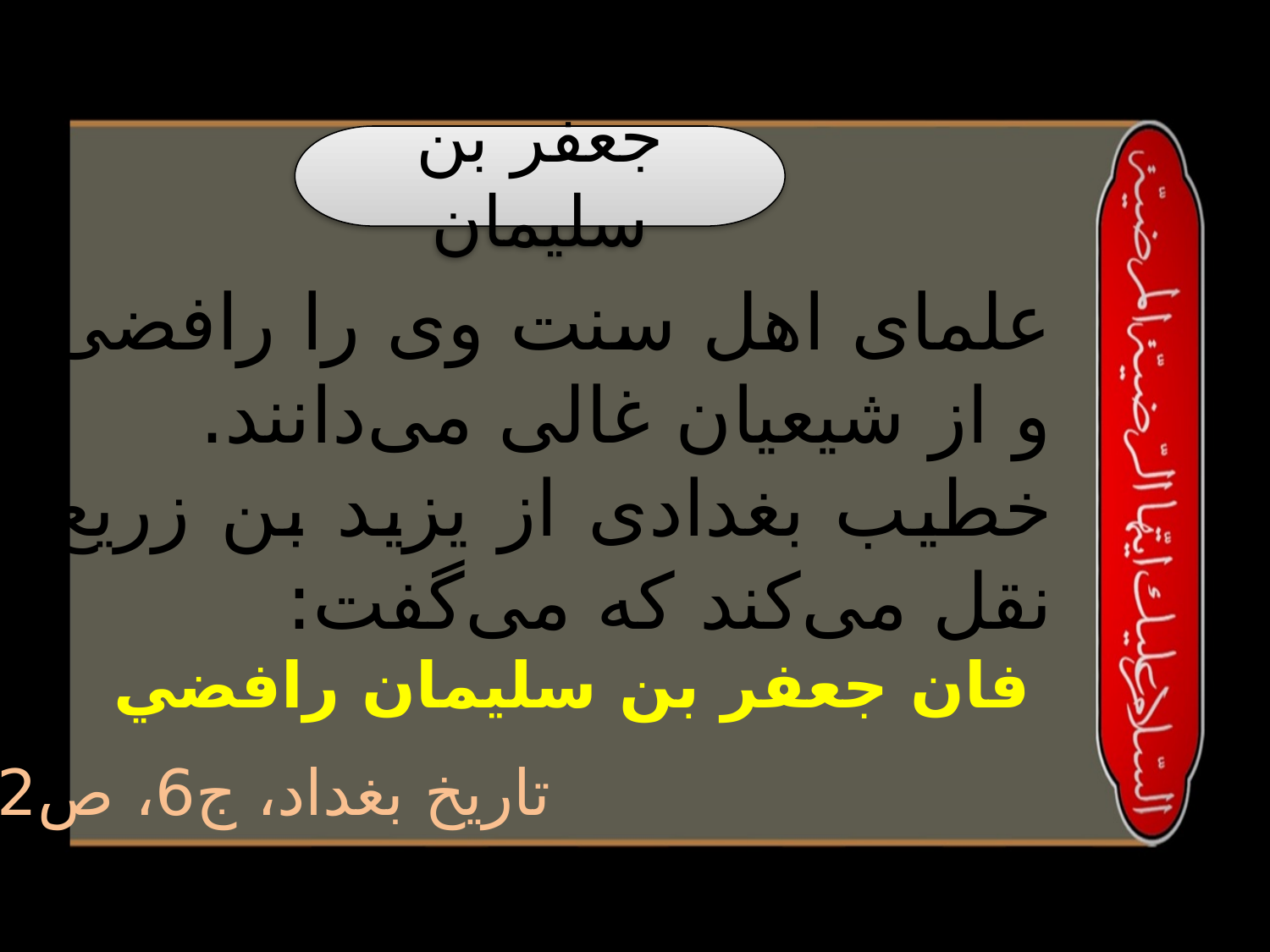

جعفر بن سلیمان
علمای اهل سنت وی را رافضى و از شيعيان غالى مى‌دانند.
خطيب بغدادى از يزيد بن زريع نقل مى‌کند که مى‌گفت:
 فان جعفر بن سليمان رافضي
تاریخ بغداد، ج6، ص382